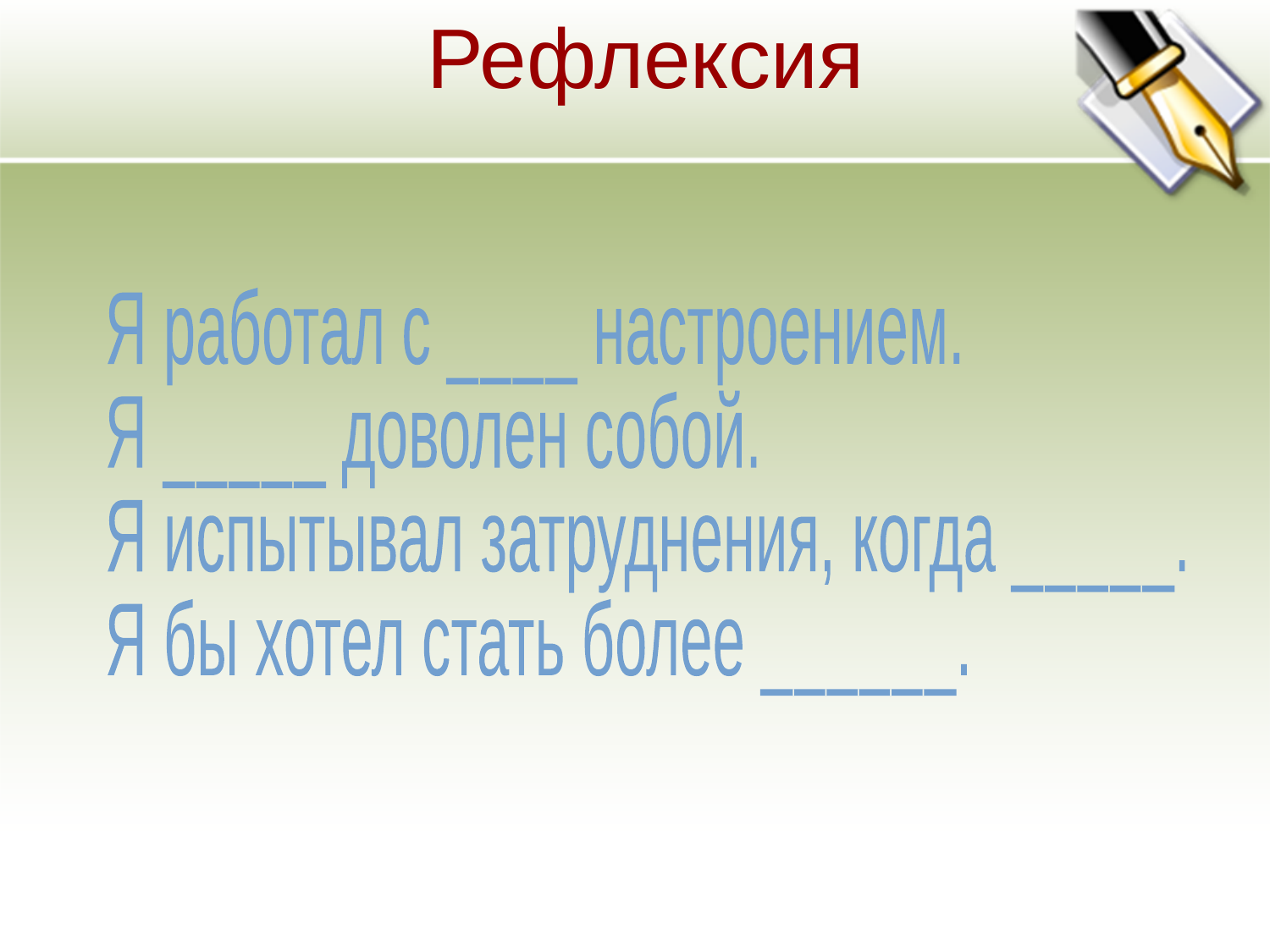

# Рефлексия

Я работал с ____ настроением.
Я _____ доволен собой.
Я испытывал затруднения, когда _____.
Я бы хотел стать более ______.